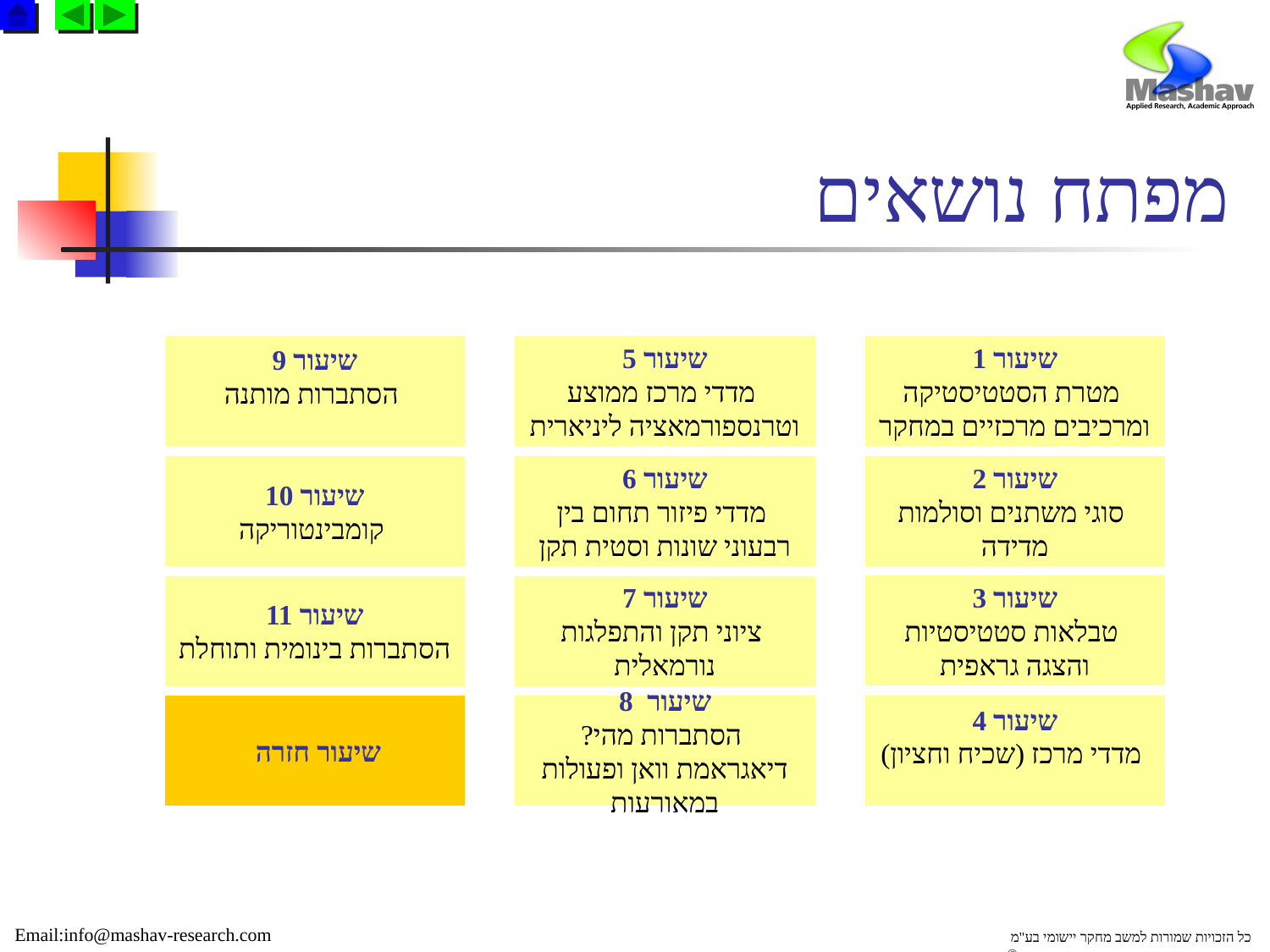

# מפתח נושאים
שיעור 9
 הסתברות מותנה
שיעור 5
 מדדי מרכז ממוצע וטרנספורמאציה ליניארית
שיעור 1
 מטרת הסטטיסטיקה ומרכיבים מרכזיים במחקר
שיעור 6
 מדדי פיזור תחום בין רבעוני שונות וסטית תקן
שיעור 2
 סוגי משתנים וסולמות מדידה
שיעור 10
 קומבינטוריקה
שיעור 3
 טבלאות סטטיסטיות והצגה גראפית
שיעור 11
הסתברות בינומית ותוחלת
שיעור 7
 ציוני תקן והתפלגות נורמאלית
שיעור חזרה
שיעור  8
 הסתברות מהי? דיאגראמת וואן ופעולות במאורעות
שיעור 4
 מדדי מרכז (שכיח וחציון)